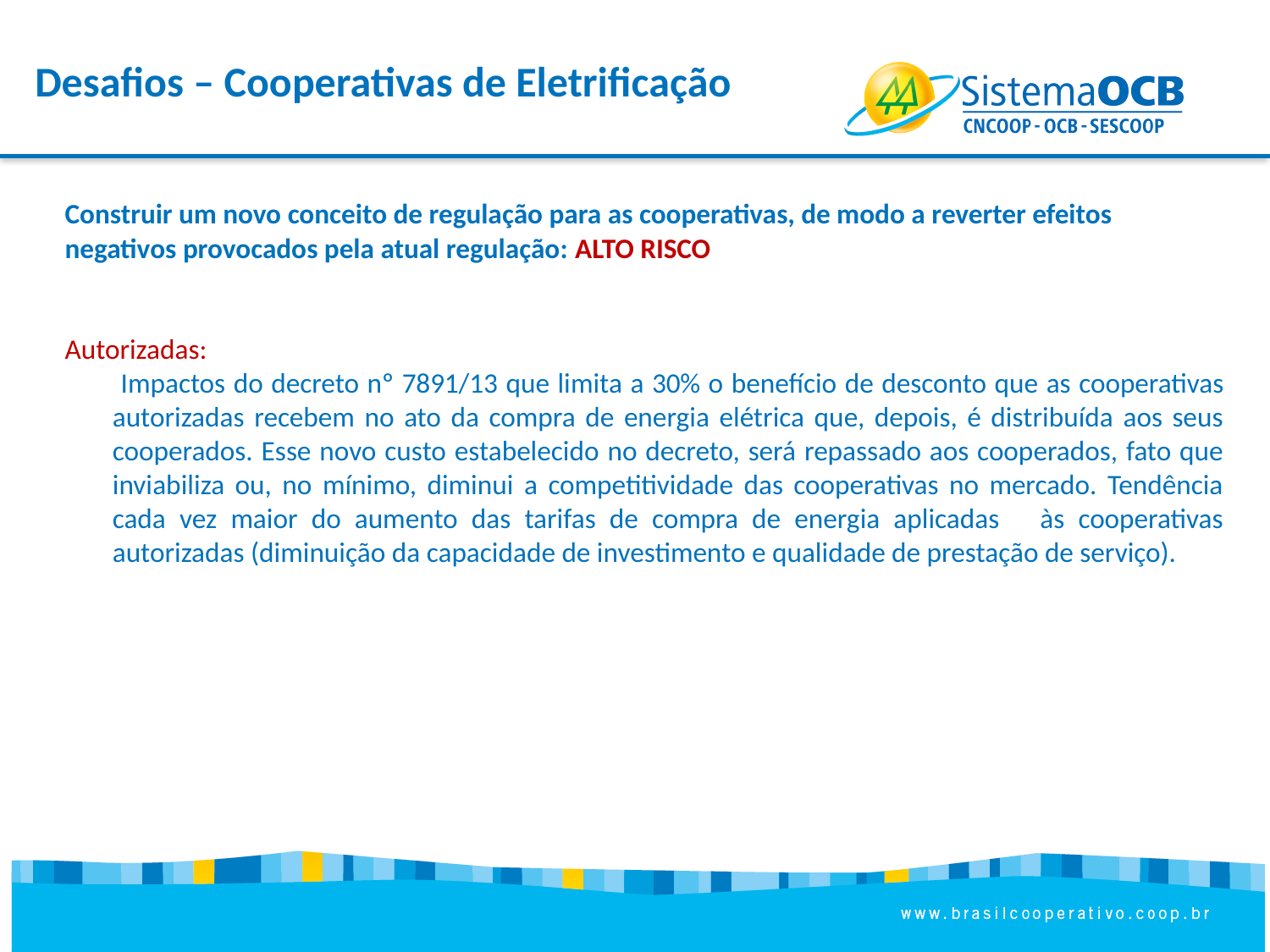

Desafios – Cooperativas de Eletrificação
Construir um novo conceito de regulação para as cooperativas, de modo a reverter efeitos negativos provocados pela atual regulação: ALTO RISCO

Autorizadas:
	 Impactos do decreto nº 7891/13 que limita a 30% o benefício de desconto que as cooperativas autorizadas recebem no ato da compra de energia elétrica que, depois, é distribuída aos seus cooperados. Esse novo custo estabelecido no decreto, será repassado aos cooperados, fato que inviabiliza ou, no mínimo, diminui a competitividade das cooperativas no mercado. Tendência cada vez maior do aumento das tarifas de compra de energia aplicadas   às cooperativas autorizadas (diminuição da capacidade de investimento e qualidade de prestação de serviço).